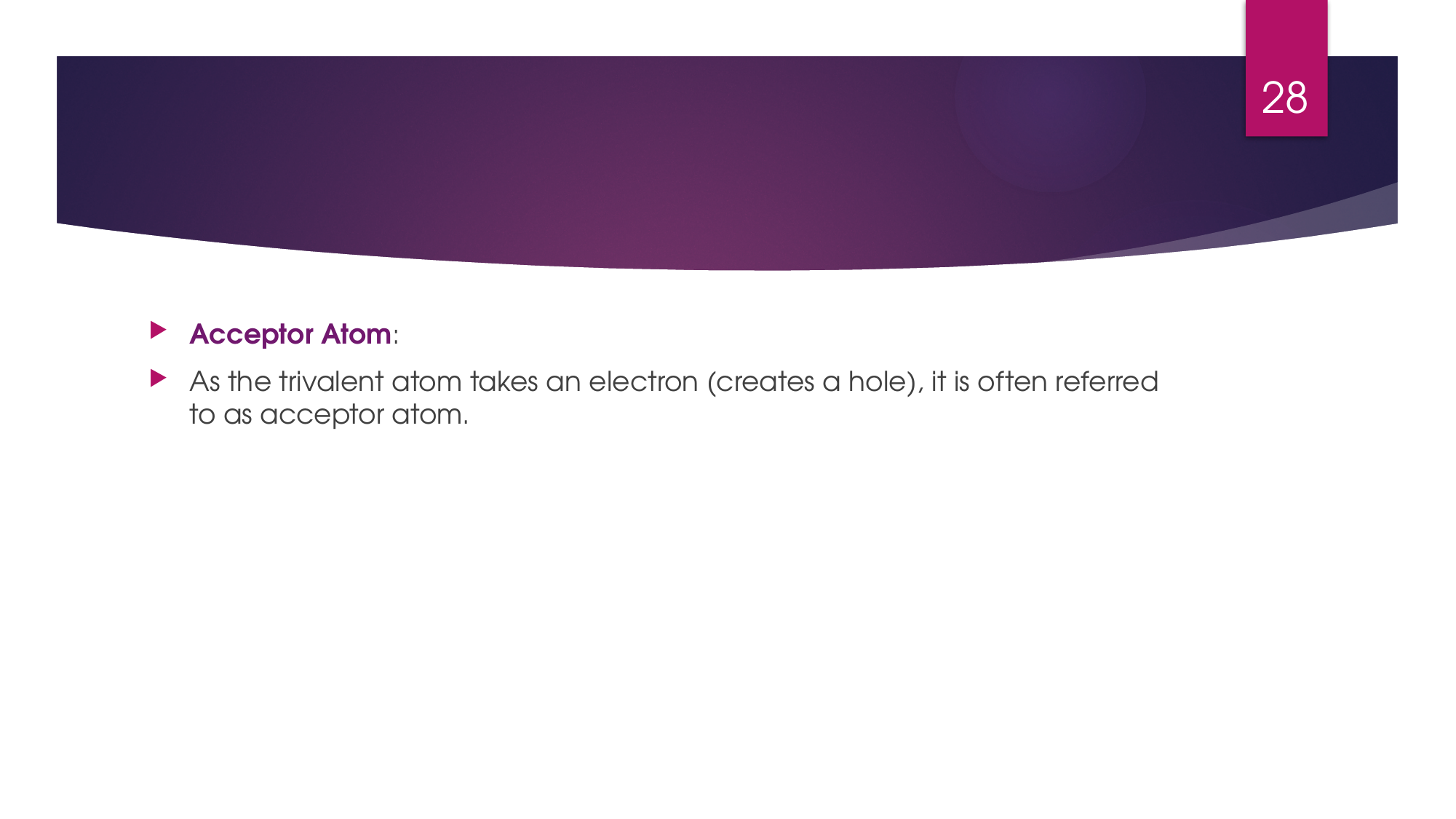

28
#
Acceptor Atom:
As the trivalent atom takes an electron (creates a hole), it is often referred to as acceptor atom.